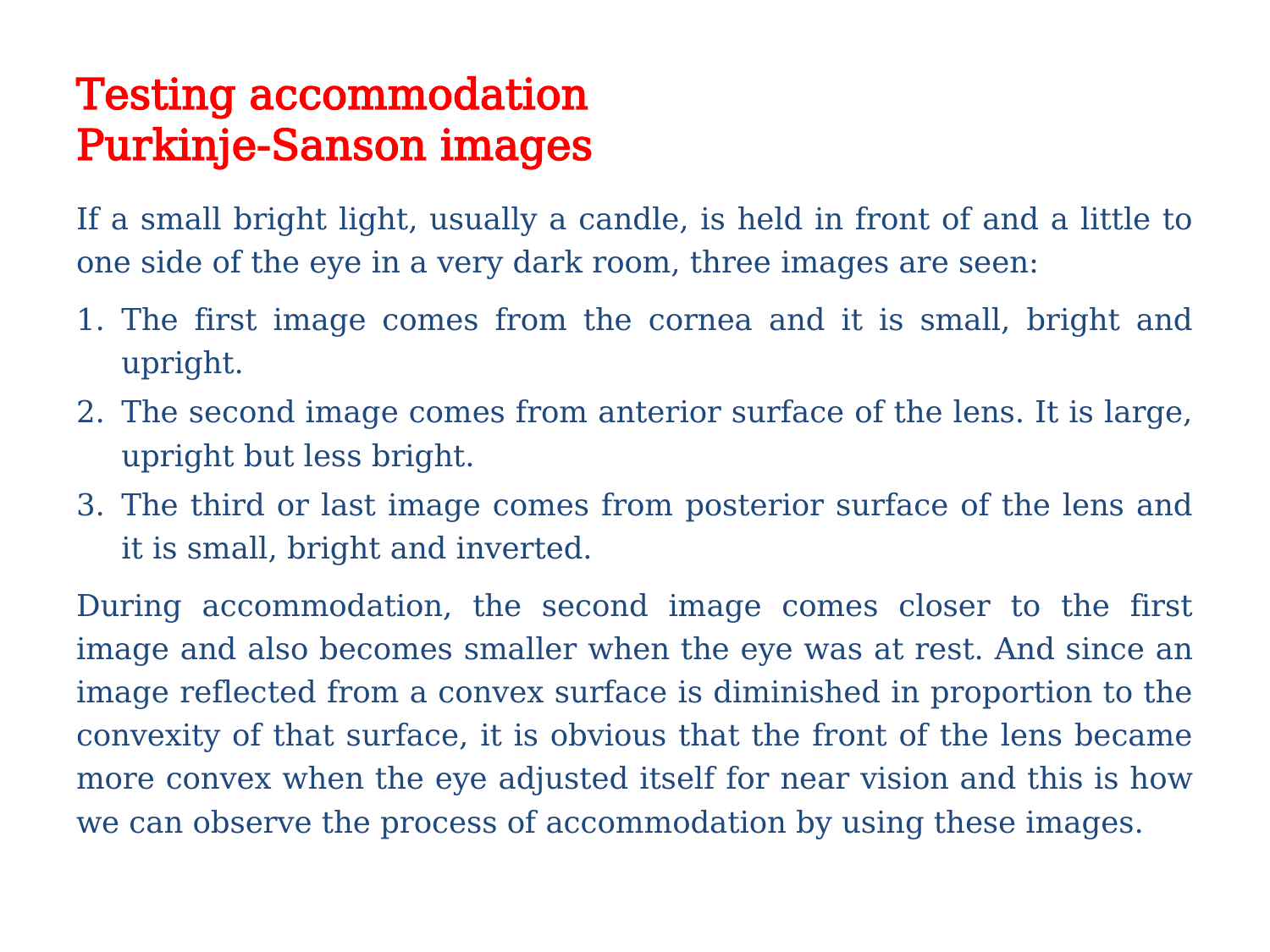

# Testing accommodation Purkinje-Sanson images
If a small bright light, usually a candle, is held in front of and a little to one side of the eye in a very dark room, three images are seen:
The first image comes from the cornea and it is small, bright and upright.
The second image comes from anterior surface of the lens. It is large, upright but less bright.
The third or last image comes from posterior surface of the lens and it is small, bright and inverted.
During accommodation, the second image comes closer to the first image and also becomes smaller when the eye was at rest. And since an image reflected from a convex surface is diminished in proportion to the convexity of that surface, it is obvious that the front of the lens became more convex when the eye adjusted itself for near vision and this is how we can observe the process of accommodation by using these images.